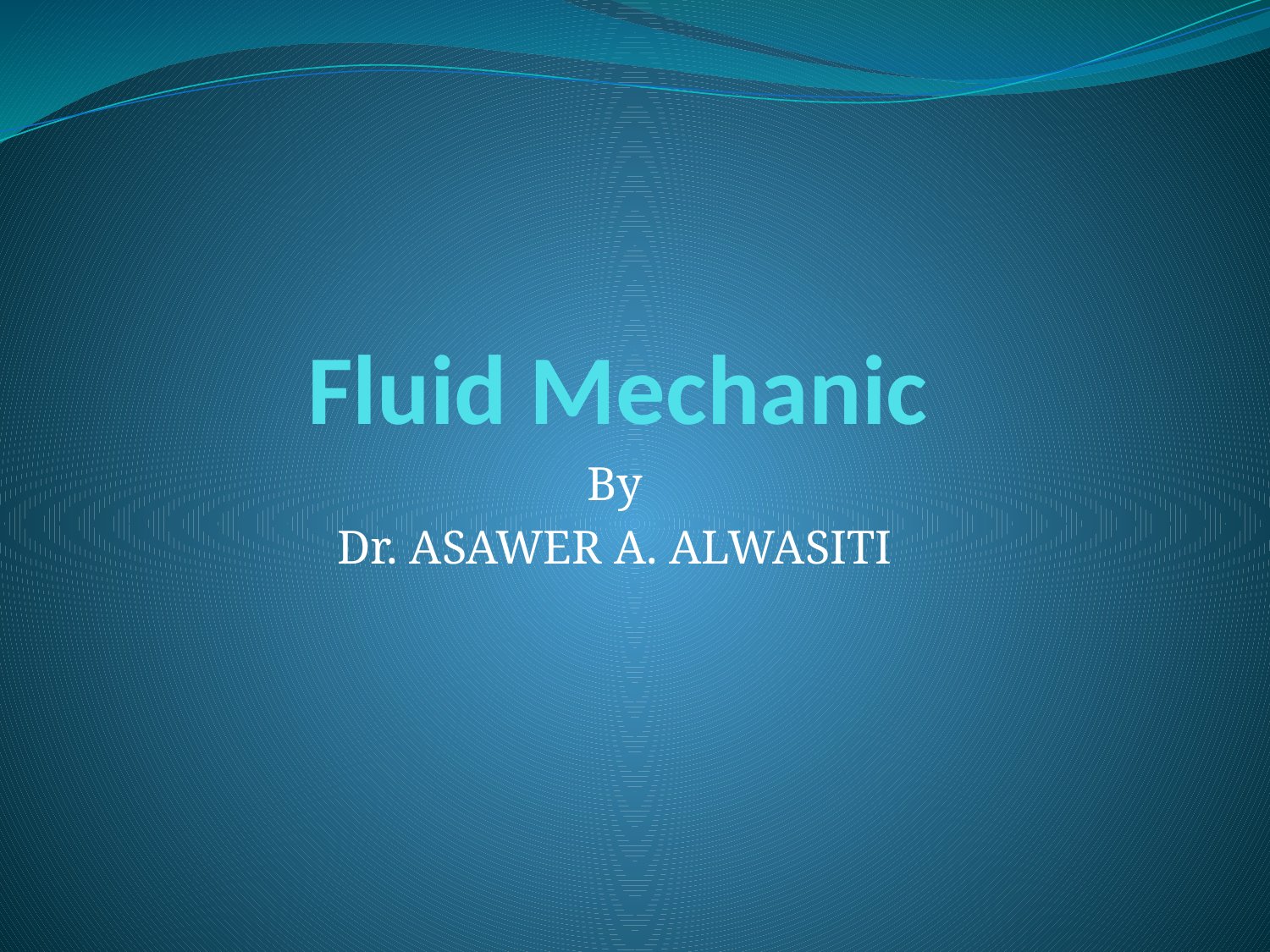

# Fluid Mechanic
By
Dr. ASAWER A. ALWASITI